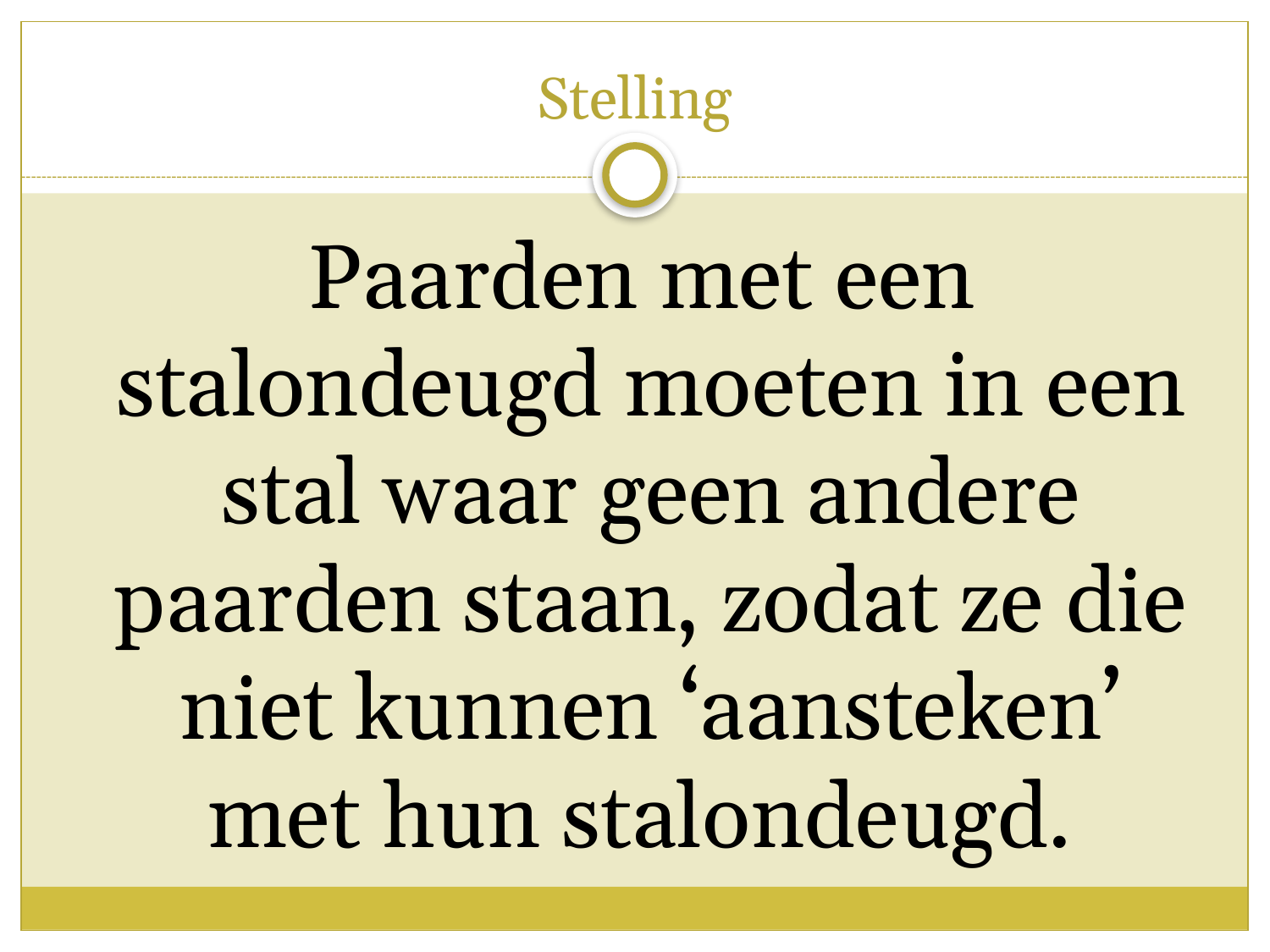

# Stelling
 Paarden met een stalondeugd moeten in een stal waar geen andere paarden staan, zodat ze die niet kunnen ‘aansteken’ met hun stalondeugd.